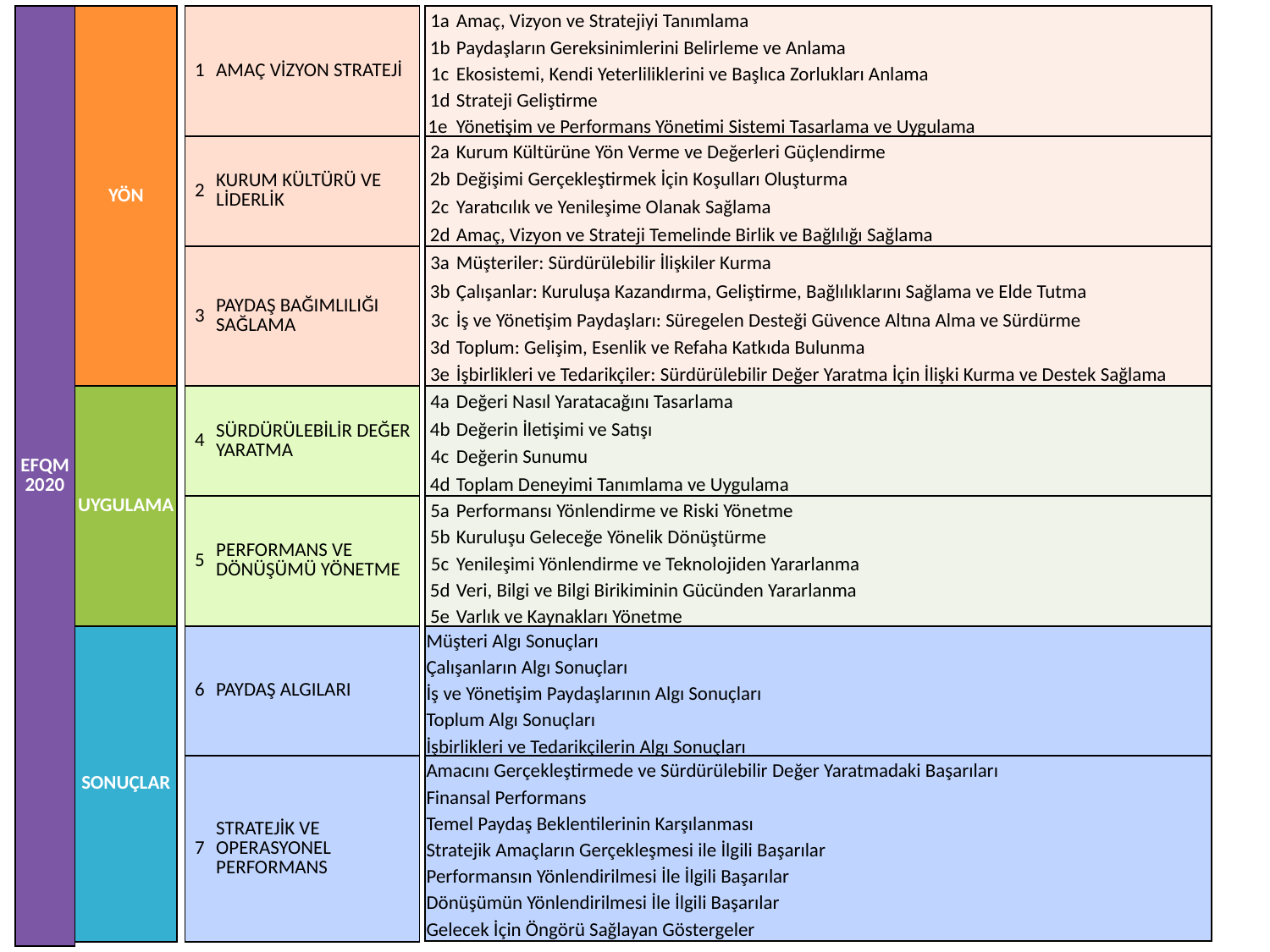

| EFQM 2020 |
| --- |
| YÖN |
| --- |
| 1 | AMAÇ VİZYON STRATEJİ |
| --- | --- |
| 1a | Amaç, Vizyon ve Stratejiyi Tanımlama |
| --- | --- |
| 1b | Paydaşların Gereksinimlerini Belirleme ve Anlama |
| 1c | Ekosistemi, Kendi Yeterliliklerini ve Başlıca Zorlukları Anlama |
| 1d | Strateji Geliştirme |
| 1e | Yönetişim ve Performans Yönetimi Sistemi Tasarlama ve Uygulama |
| 2 | KURUM KÜLTÜRÜ VE LİDERLİK |
| --- | --- |
| 2a | Kurum Kültürüne Yön Verme ve Değerleri Güçlendirme |
| --- | --- |
| 2b | Değişimi Gerçekleştirmek İçin Koşulları Oluşturma |
| 2c | Yaratıcılık ve Yenileşime Olanak Sağlama |
| 2d | Amaç, Vizyon ve Strateji Temelinde Birlik ve Bağlılığı Sağlama |
| 3 | PAYDAŞ BAĞIMLILIĞI SAĞLAMA |
| --- | --- |
| 3a | Müşteriler: Sürdürülebilir İlişkiler Kurma |
| --- | --- |
| 3b | Çalışanlar: Kuruluşa Kazandırma, Geliştirme, Bağlılıklarını Sağlama ve Elde Tutma |
| 3c | İş ve Yönetişim Paydaşları: Süregelen Desteği Güvence Altına Alma ve Sürdürme |
| 3d | Toplum: Gelişim, Esenlik ve Refaha Katkıda Bulunma |
| 3e | İşbirlikleri ve Tedarikçiler: Sürdürülebilir Değer Yaratma İçin İlişki Kurma ve Destek Sağlama |
| UYGULAMA |
| --- |
| 4 | SÜRDÜRÜLEBİLİR DEĞER YARATMA |
| --- | --- |
| 4a | Değeri Nasıl Yaratacağını Tasarlama |
| --- | --- |
| 4b | Değerin İletişimi ve Satışı |
| 4c | Değerin Sunumu |
| 4d | Toplam Deneyimi Tanımlama ve Uygulama |
| 5 | PERFORMANS VE DÖNÜŞÜMÜ YÖNETME |
| --- | --- |
| 5a | Performansı Yönlendirme ve Riski Yönetme |
| --- | --- |
| 5b | Kuruluşu Geleceğe Yönelik Dönüştürme |
| 5c | Yenileşimi Yönlendirme ve Teknolojiden Yararlanma |
| 5d | Veri, Bilgi ve Bilgi Birikiminin Gücünden Yararlanma |
| 5e | Varlık ve Kaynakları Yönetme |
| SONUÇLAR |
| --- |
| 6 | PAYDAŞ ALGILARI |
| --- | --- |
| Müşteri Algı Sonuçları |
| --- |
| Çalışanların Algı Sonuçları |
| İş ve Yönetişim Paydaşlarının Algı Sonuçları |
| Toplum Algı Sonuçları |
| İşbirlikleri ve Tedarikçilerin Algı Sonuçları |
| 7 | STRATEJİK VE OPERASYONEL PERFORMANS |
| --- | --- |
| Amacını Gerçekleştirmede ve Sürdürülebilir Değer Yaratmadaki Başarıları |
| --- |
| Finansal Performans |
| Temel Paydaş Beklentilerinin Karşılanması |
| Stratejik Amaçların Gerçekleşmesi ile İlgili Başarılar |
| Performansın Yönlendirilmesi İle İlgili Başarılar |
| Dönüşümün Yönlendirilmesi İle İlgili Başarılar |
| Gelecek İçin Öngörü Sağlayan Göstergeler |